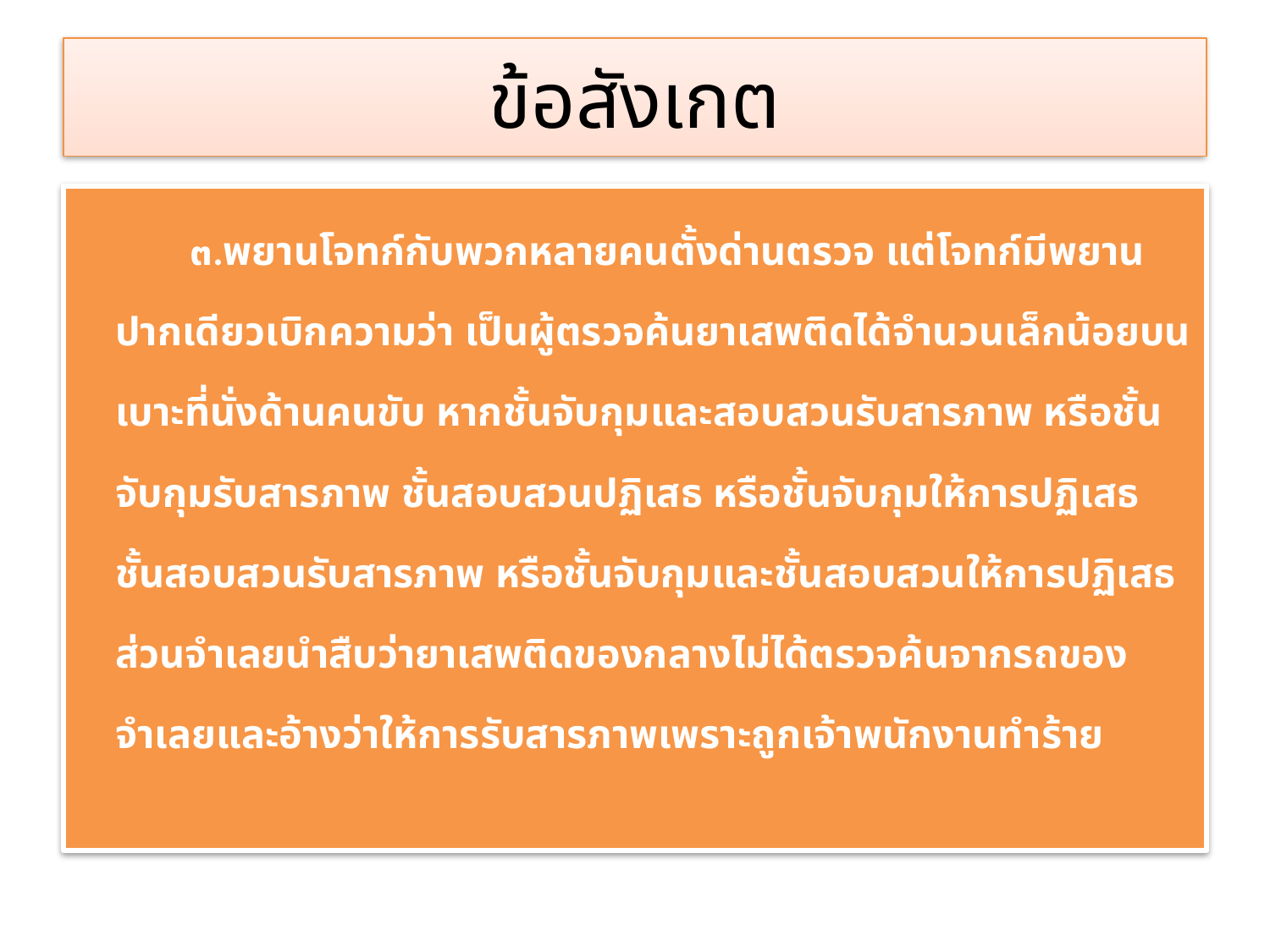

# ข้อสังเกต
           ๓.พยานโจทก์กับพวกหลายคนตั้งด่านตรวจ แต่โจทก์มีพยานปากเดียวเบิกความว่า เป็นผู้ตรวจค้นยาเสพติดได้จำนวนเล็กน้อยบนเบาะที่นั่งด้านคนขับ หากชั้นจับกุมและสอบสวนรับสารภาพ หรือชั้นจับกุมรับสารภาพ ชั้นสอบสวนปฏิเสธ หรือชั้นจับกุมให้การปฏิเสธ ชั้นสอบสวนรับสารภาพ หรือชั้นจับกุมและชั้นสอบสวนให้การปฏิเสธ  ส่วนจำเลยนำสืบว่ายาเสพติดของกลางไม่ได้ตรวจค้นจากรถของจำเลยและอ้างว่าให้การรับสารภาพเพราะถูกเจ้าพนักงานทำร้าย